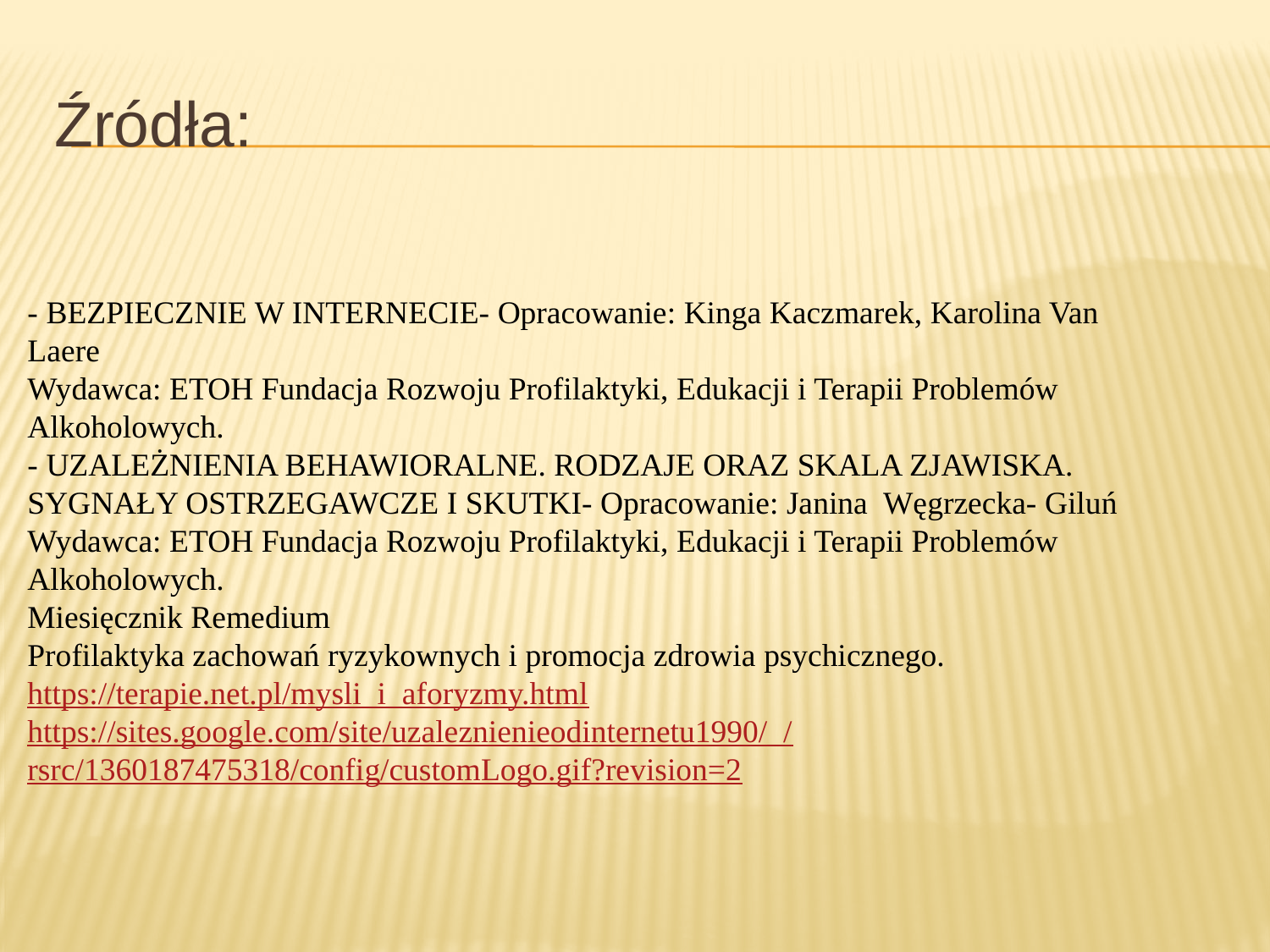

# Źródła:
- BEZPIECZNIE W INTERNECIE- Opracowanie: Kinga Kaczmarek, Karolina Van Laere
Wydawca: ETOH Fundacja Rozwoju Profilaktyki, Edukacji i Terapii Problemów Alkoholowych.
- UZALEŻNIENIA BEHAWIORALNE. RODZAJE ORAZ SKALA ZJAWISKA. SYGNAŁY OSTRZEGAWCZE I SKUTKI- Opracowanie: Janina  Węgrzecka- Giluń
Wydawca: ETOH Fundacja Rozwoju Profilaktyki, Edukacji i Terapii Problemów Alkoholowych.
Miesięcznik Remedium
Profilaktyka zachowań ryzykownych i promocja zdrowia psychicznego.
https://terapie.net.pl/mysli_i_aforyzmy.html
https://sites.google.com/site/uzaleznienieodinternetu1990/_/rsrc/1360187475318/config/customLogo.gif?revision=2